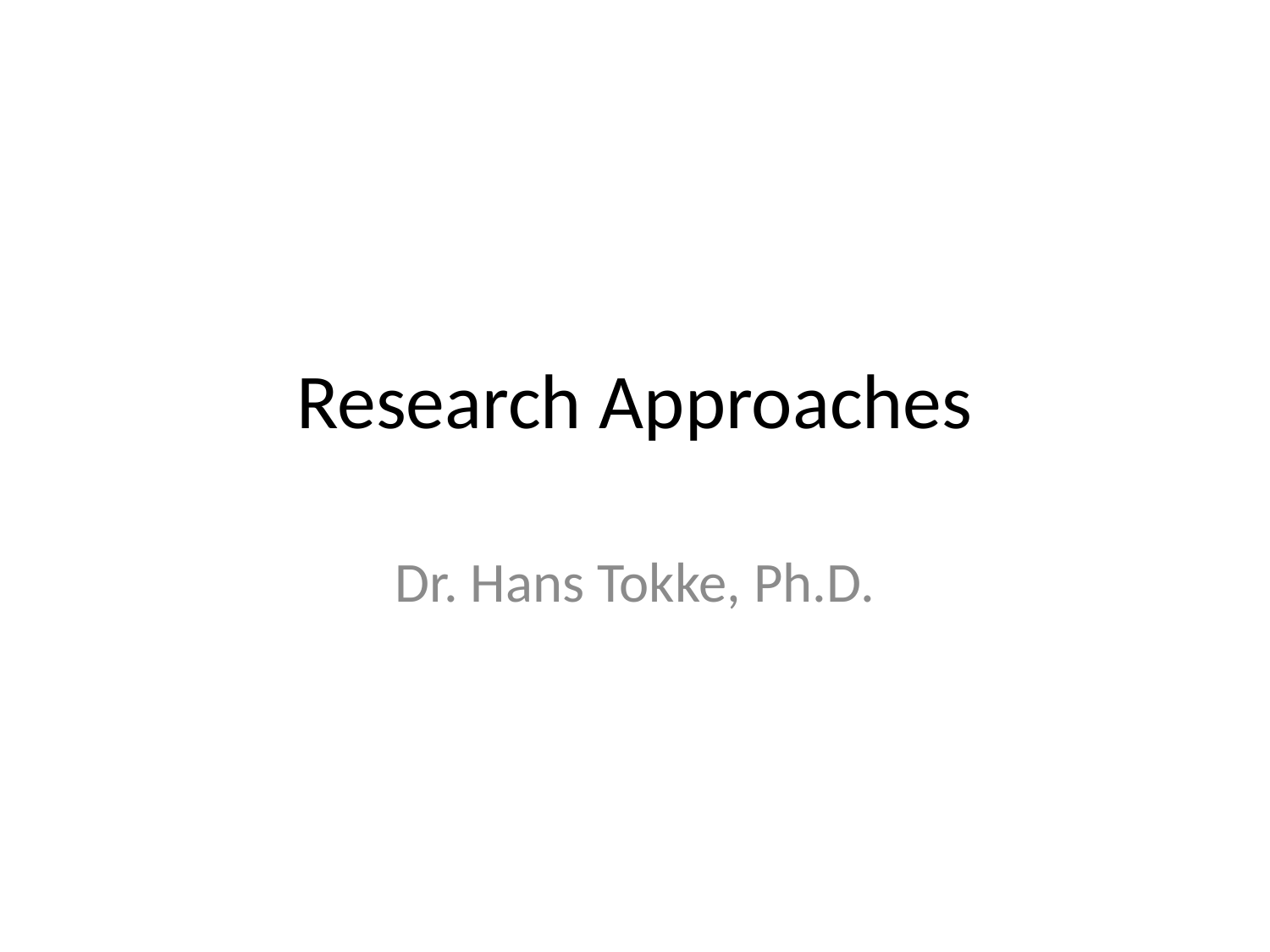

# Research Approaches
Dr. Hans Tokke, Ph.D.